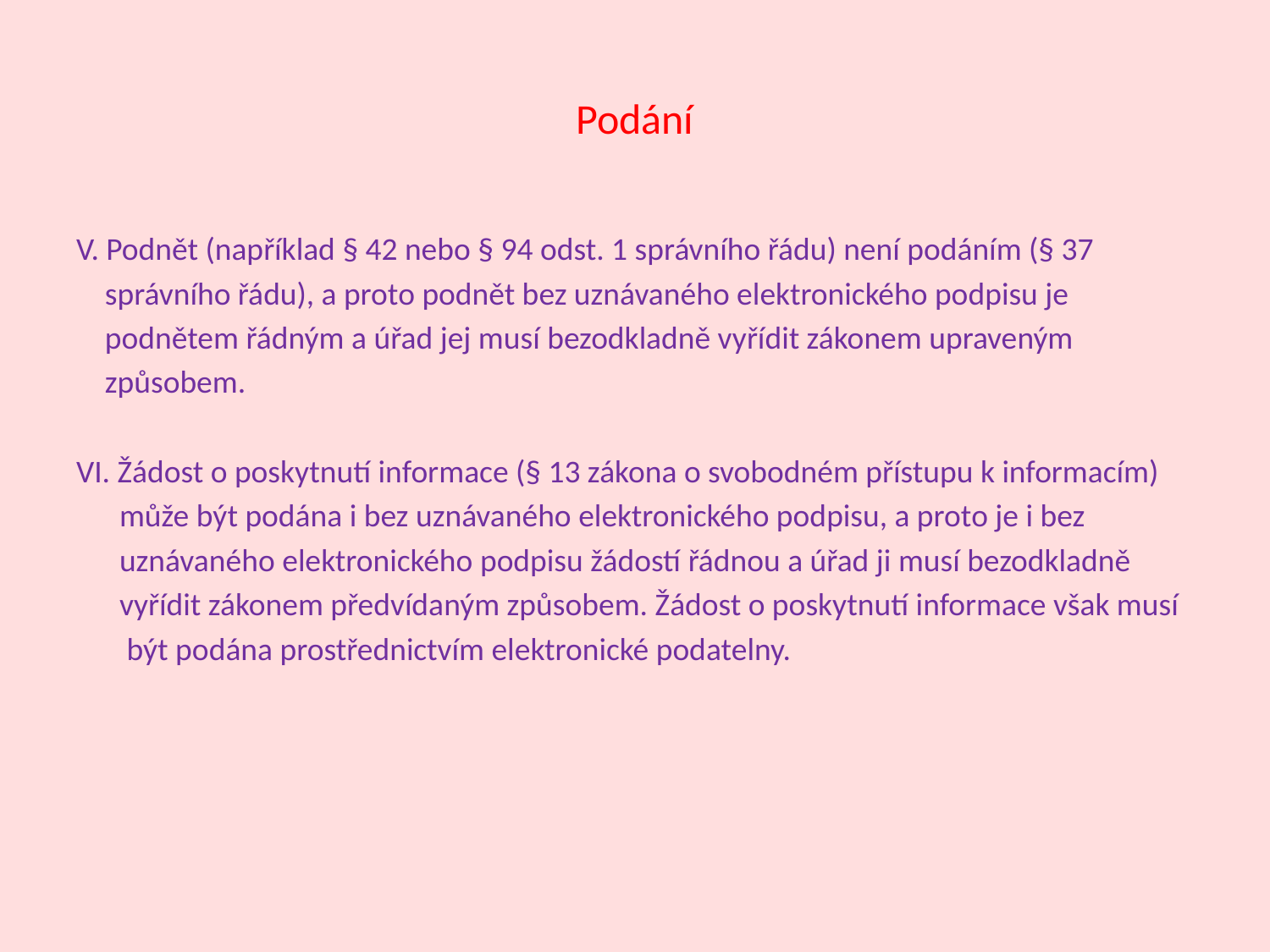

# Podání
V. Podnět (například § 42 nebo § 94 odst. 1 správního řádu) není podáním (§ 37
    správního řádu), a proto podnět bez uznávaného elektronického podpisu je
    podnětem řádným a úřad jej musí bezodkladně vyřídit zákonem upraveným
    způsobem.

VI. Žádost o poskytnutí informace (§ 13 zákona o svobodném přístupu k informacím)
      může být podána i bez uznávaného elektronického podpisu, a proto je i bez
      uznávaného elektronického podpisu žádostí řádnou a úřad ji musí bezodkladně
      vyřídit zákonem předvídaným způsobem. Žádost o poskytnutí informace však musí
       být podána prostřednictvím elektronické podatelny.